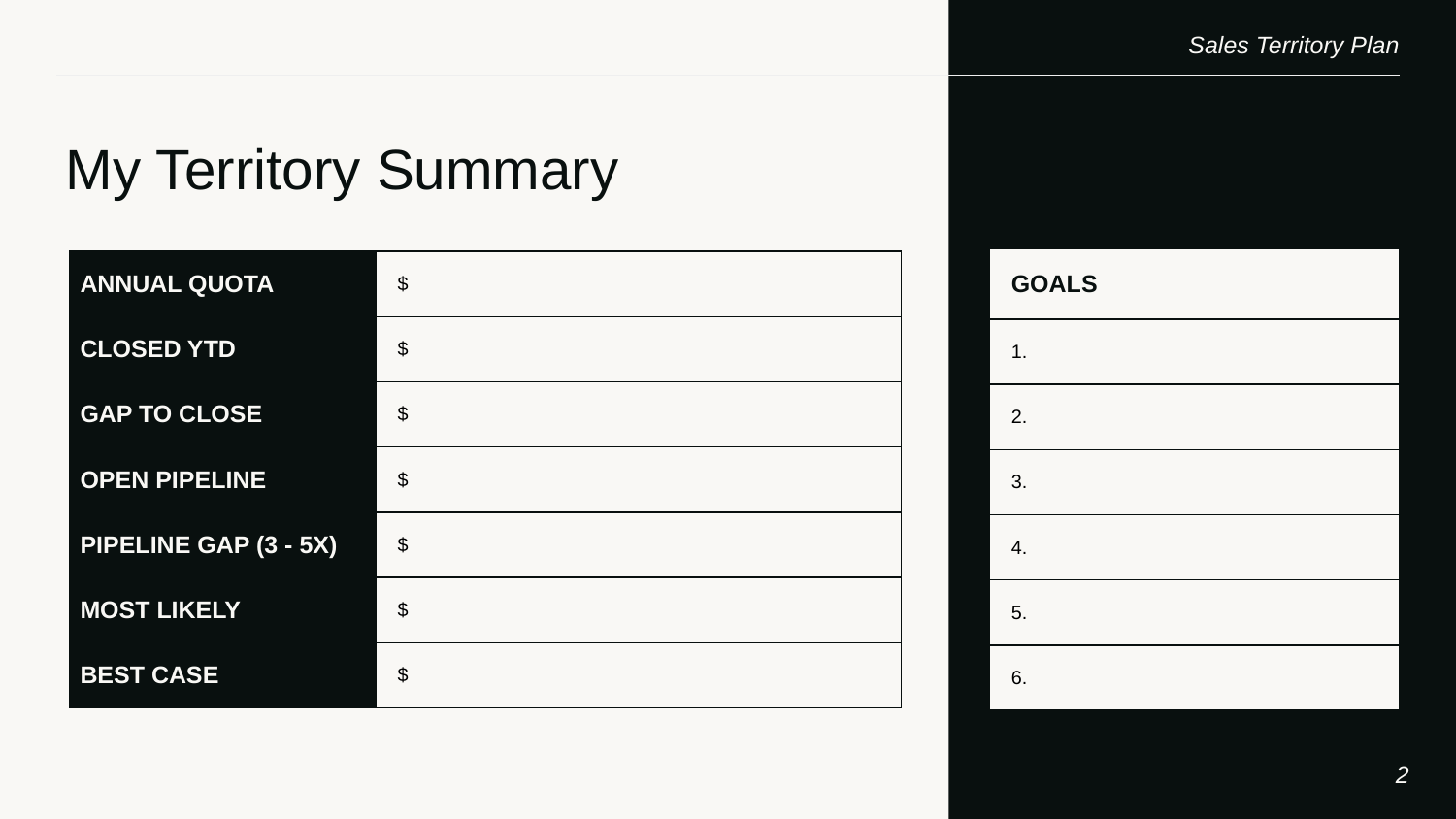

Sales Territory Plan

# My Territory Summary

| GOALS |
| --- |
| 1. |
| 2. |
| 3. |
| 4. |
| 5. |
| 6. |
| ANNUAL QUOTA | $ |
| --- | --- |
| CLOSED YTD | $ |
| GAP TO CLOSE | $ |
| OPEN PIPELINE | $ |
| PIPELINE GAP (3 - 5X) | $ |
| MOST LIKELY | $ |
| BEST CASE | $ |
2